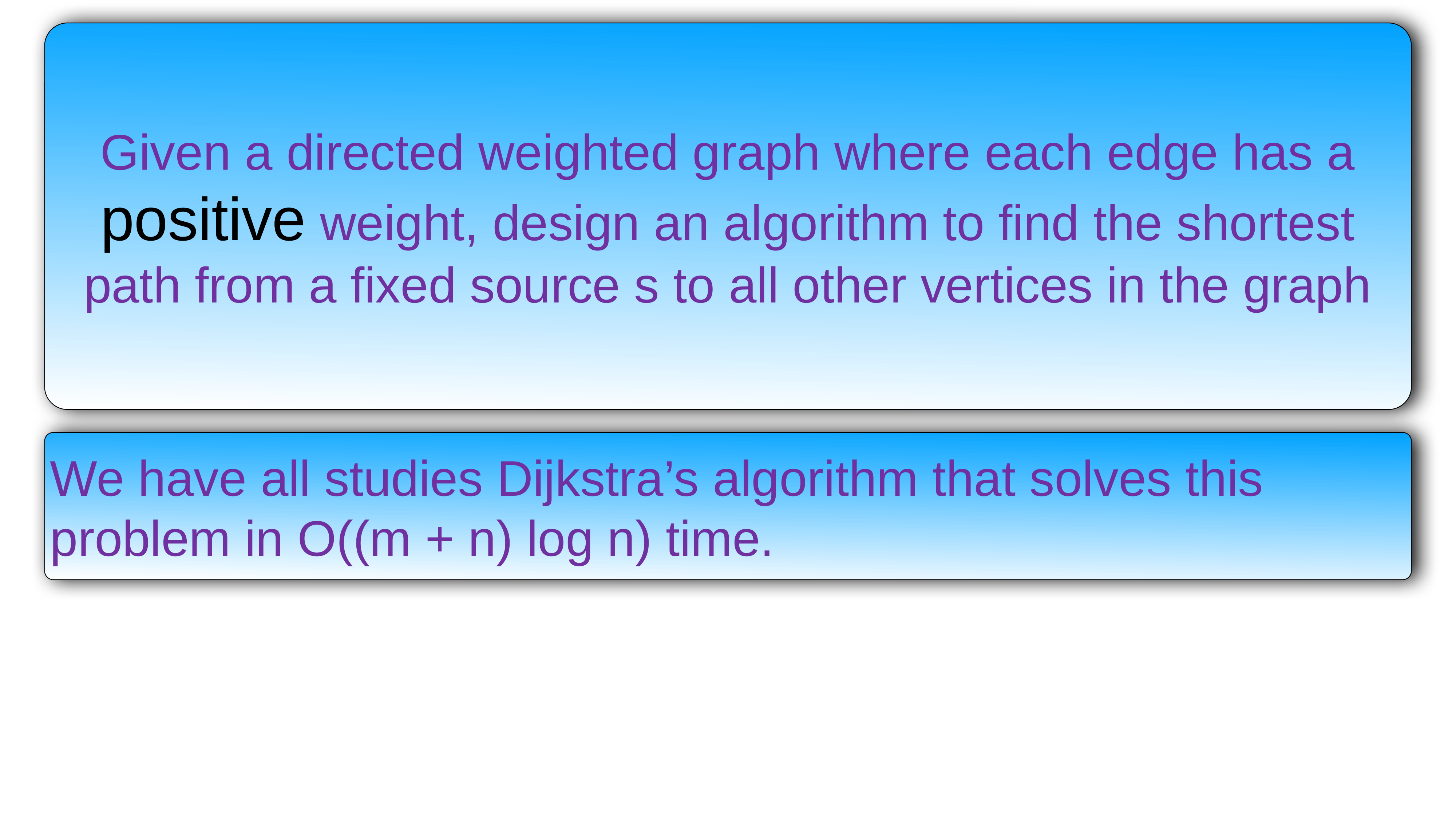

Given a directed weighted graph where each edge has a positive weight, design an algorithm to find the shortest path from a fixed source s to all other vertices in the graph
We have all studies Dijkstra’s algorithm that solves this problem in O((m + n) log n) time.